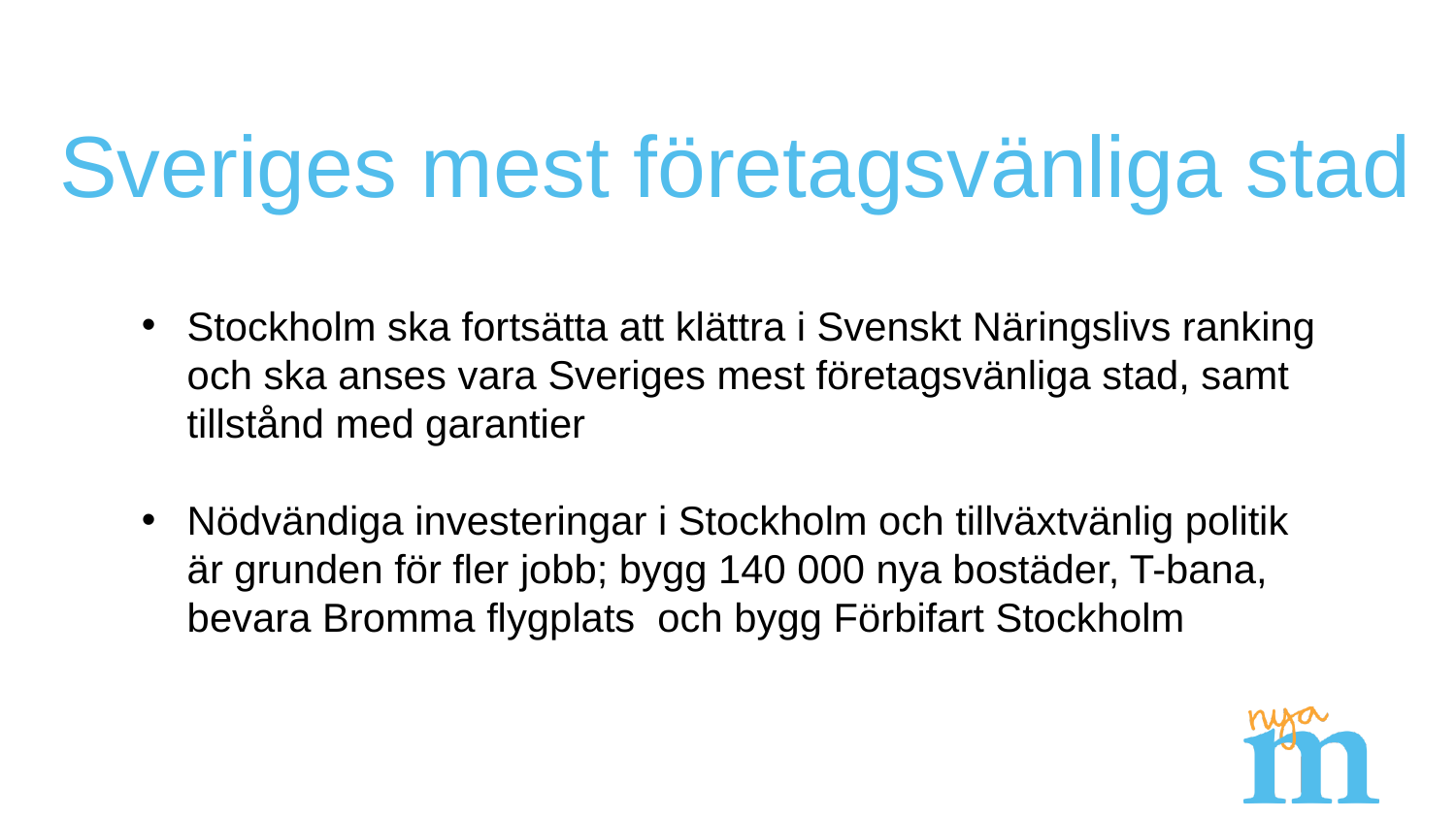

# Sveriges mest företagsvänliga stad

Stockholm ska fortsätta att klättra i Svenskt Näringslivs ranking och ska anses vara Sveriges mest företagsvänliga stad, samt tillstånd med garantier

Nödvändiga investeringar i Stockholm och tillväxtvänlig politik är grunden för fler jobb; bygg 140 000 nya bostäder, T-bana, bevara Bromma flygplats  och bygg Förbifart Stockholm